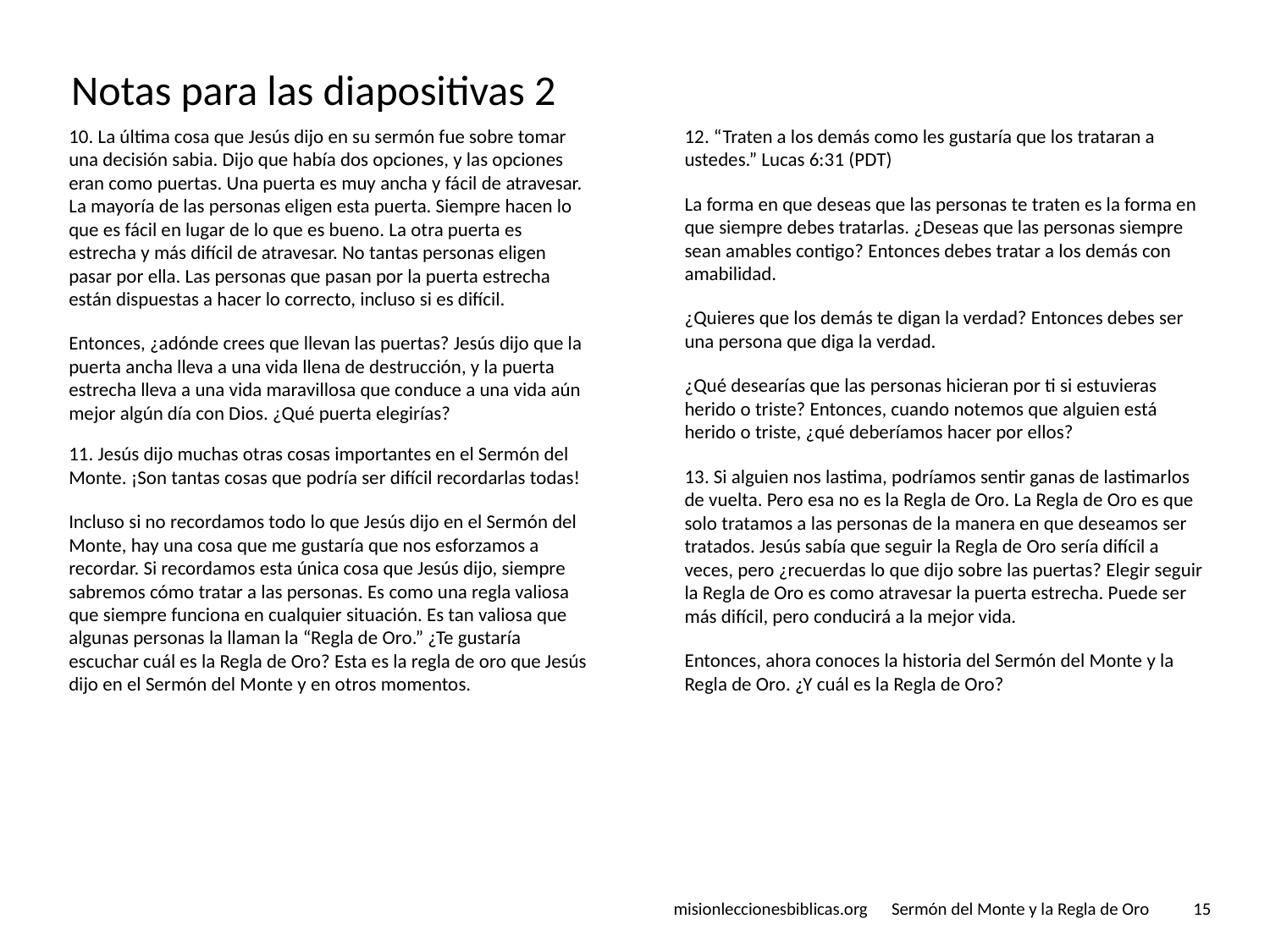

# Notas para las diapositivas 2
10. La última cosa que Jesús dijo en su sermón fue sobre tomar una decisión sabia. Dijo que había dos opciones, y las opciones eran como puertas. Una puerta es muy ancha y fácil de atravesar. La mayoría de las personas eligen esta puerta. Siempre hacen lo que es fácil en lugar de lo que es bueno. La otra puerta es estrecha y más difícil de atravesar. No tantas personas eligen pasar por ella. Las personas que pasan por la puerta estrecha están dispuestas a hacer lo correcto, incluso si es difícil.
Entonces, ¿adónde crees que llevan las puertas? Jesús dijo que la puerta ancha lleva a una vida llena de destrucción, y la puerta estrecha lleva a una vida maravillosa que conduce a una vida aún mejor algún día con Dios. ¿Qué puerta elegirías?
11. Jesús dijo muchas otras cosas importantes en el Sermón del Monte. ¡Son tantas cosas que podría ser difícil recordarlas todas!
Incluso si no recordamos todo lo que Jesús dijo en el Sermón del Monte, hay una cosa que me gustaría que nos esforzamos a recordar. Si recordamos esta única cosa que Jesús dijo, siempre sabremos cómo tratar a las personas. Es como una regla valiosa que siempre funciona en cualquier situación. Es tan valiosa que algunas personas la llaman la “Regla de Oro.” ¿Te gustaría escuchar cuál es la Regla de Oro? Esta es la regla de oro que Jesús dijo en el Sermón del Monte y en otros momentos.

12. “Traten a los demás como les gustaría que los trataran a ustedes.” Lucas 6:31 (PDT)
La forma en que deseas que las personas te traten es la forma en que siempre debes tratarlas. ¿Deseas que las personas siempre sean amables contigo? Entonces debes tratar a los demás con amabilidad.
¿Quieres que los demás te digan la verdad? Entonces debes ser una persona que diga la verdad.
¿Qué desearías que las personas hicieran por ti si estuvieras herido o triste? Entonces, cuando notemos que alguien está herido o triste, ¿qué deberíamos hacer por ellos?
13. Si alguien nos lastima, podríamos sentir ganas de lastimarlos de vuelta. Pero esa no es la Regla de Oro. La Regla de Oro es que solo tratamos a las personas de la manera en que deseamos ser tratados. Jesús sabía que seguir la Regla de Oro sería difícil a veces, pero ¿recuerdas lo que dijo sobre las puertas? Elegir seguir la Regla de Oro es como atravesar la puerta estrecha. Puede ser más difícil, pero conducirá a la mejor vida.
Entonces, ahora conoces la historia del Sermón del Monte y la Regla de Oro. ¿Y cuál es la Regla de Oro?

misionleccionesbiblicas.org      Sermón del Monte y la Regla de Oro
15